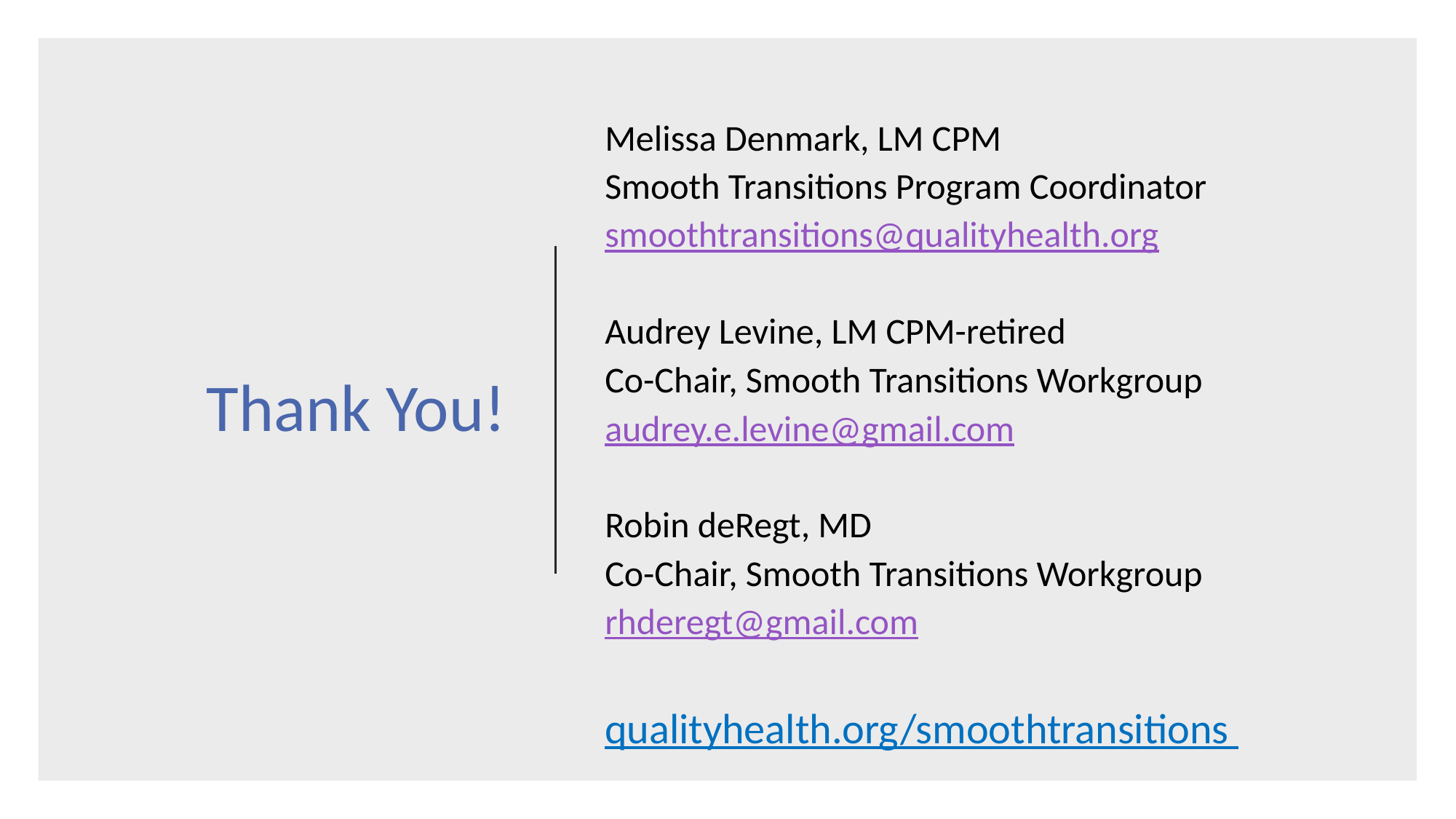

Melissa Denmark, LM CPM
Smooth Transitions Program Coordinator
smoothtransitions@qualityhealth.org

Audrey Levine, LM CPM-retired
Co-Chair, Smooth Transitions Workgroup
audrey.e.levine@gmail.com

Robin deRegt, MD
Co-Chair, Smooth Transitions Workgroup
rhderegt@gmail.com

qualityhealth.org/smoothtransitions

# Thank You!